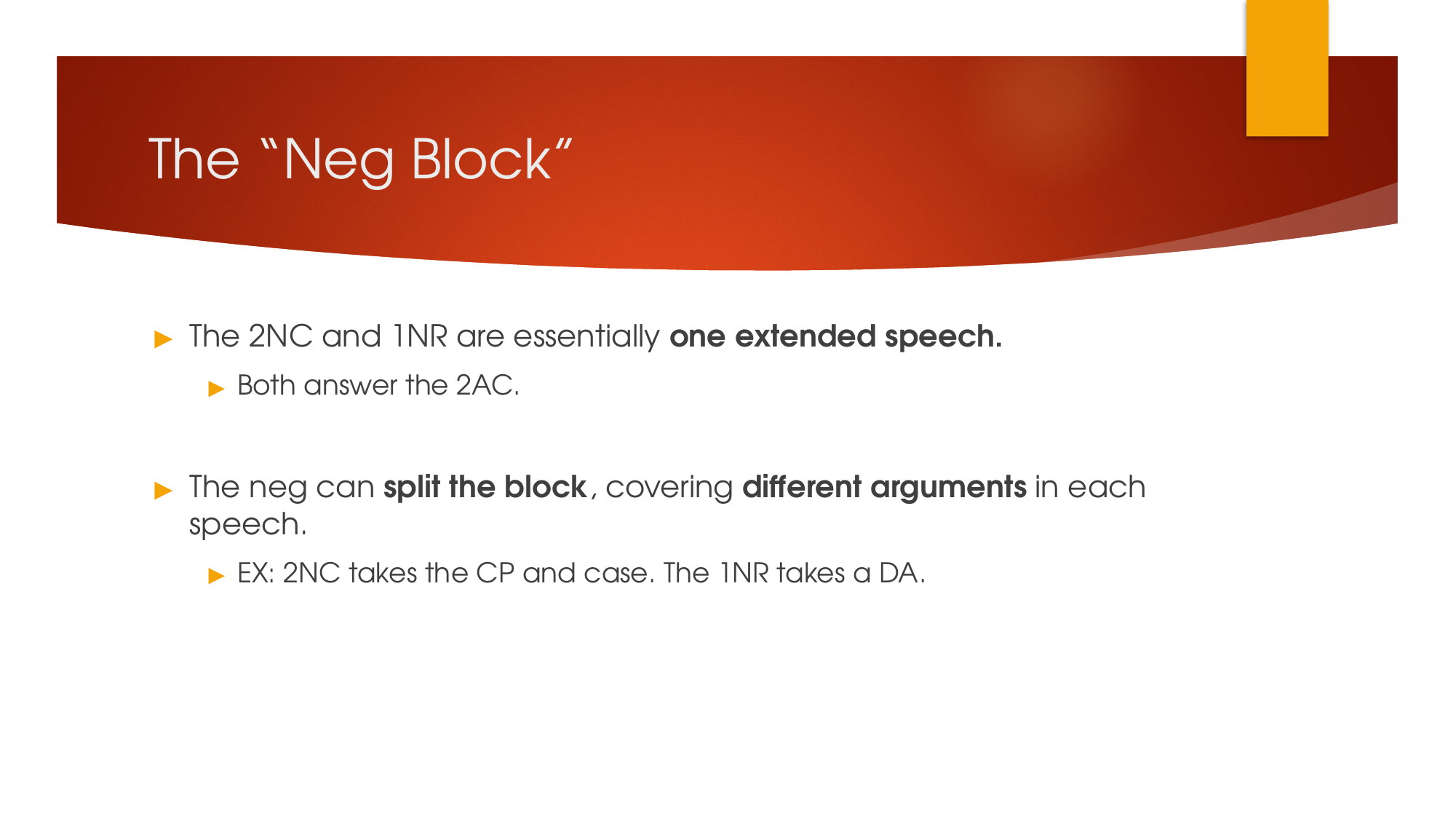

# The “Neg Block”
The 2NC and 1NR are essentially one extended speech.
Both answer the 2AC.

The neg can split the block, covering different arguments in each speech.
EX: 2NC takes the CP and case. The 1NR takes a DA.